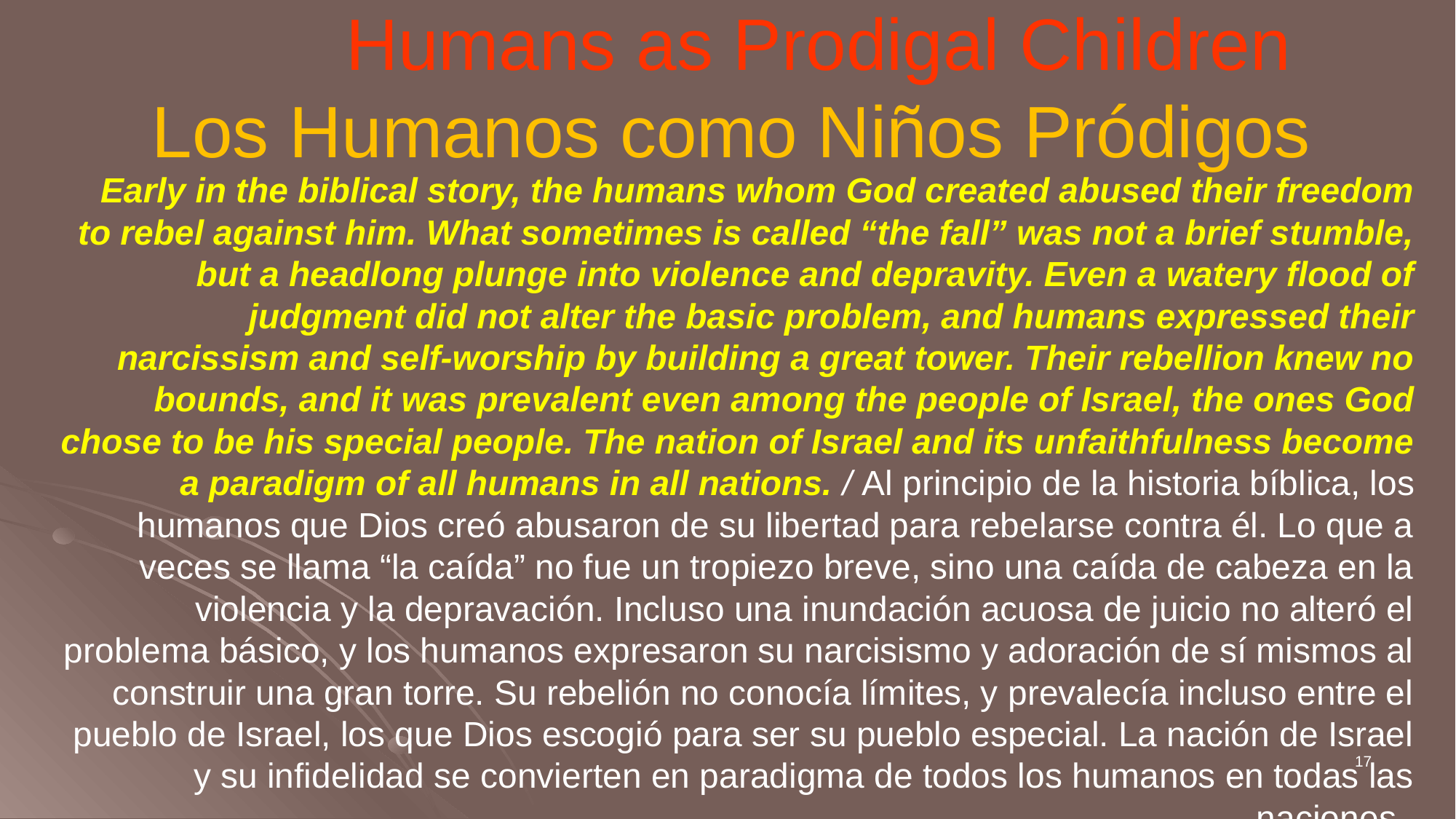

# Humans as Prodigal Children  Los Humanos como Niños Pródigos
Early in the biblical story, the humans whom God created abused their freedom to rebel against him. What sometimes is called “the fall” was not a brief stumble, but a headlong plunge into violence and depravity. Even a watery flood of judgment did not alter the basic problem, and humans expressed their narcissism and self-worship by building a great tower. Their rebellion knew no bounds, and it was prevalent even among the people of Israel, the ones God chose to be his special people. The nation of Israel and its unfaithfulness become a paradigm of all humans in all nations. / Al principio de la historia bíblica, los humanos que Dios creó abusaron de su libertad para rebelarse contra él. Lo que a veces se llama “la caída” no fue un tropiezo breve, sino una caída de cabeza en la violencia y la depravación. Incluso una inundación acuosa de juicio no alteró el problema básico, y los humanos expresaron su narcisismo y adoración de sí mismos al construir una gran torre. Su rebelión no conocía límites, y prevalecía incluso entre el pueblo de Israel, los que Dios escogió para ser su pueblo especial. La nación de Israel y su infidelidad se convierten en paradigma de todos los humanos en todas las naciones.
17